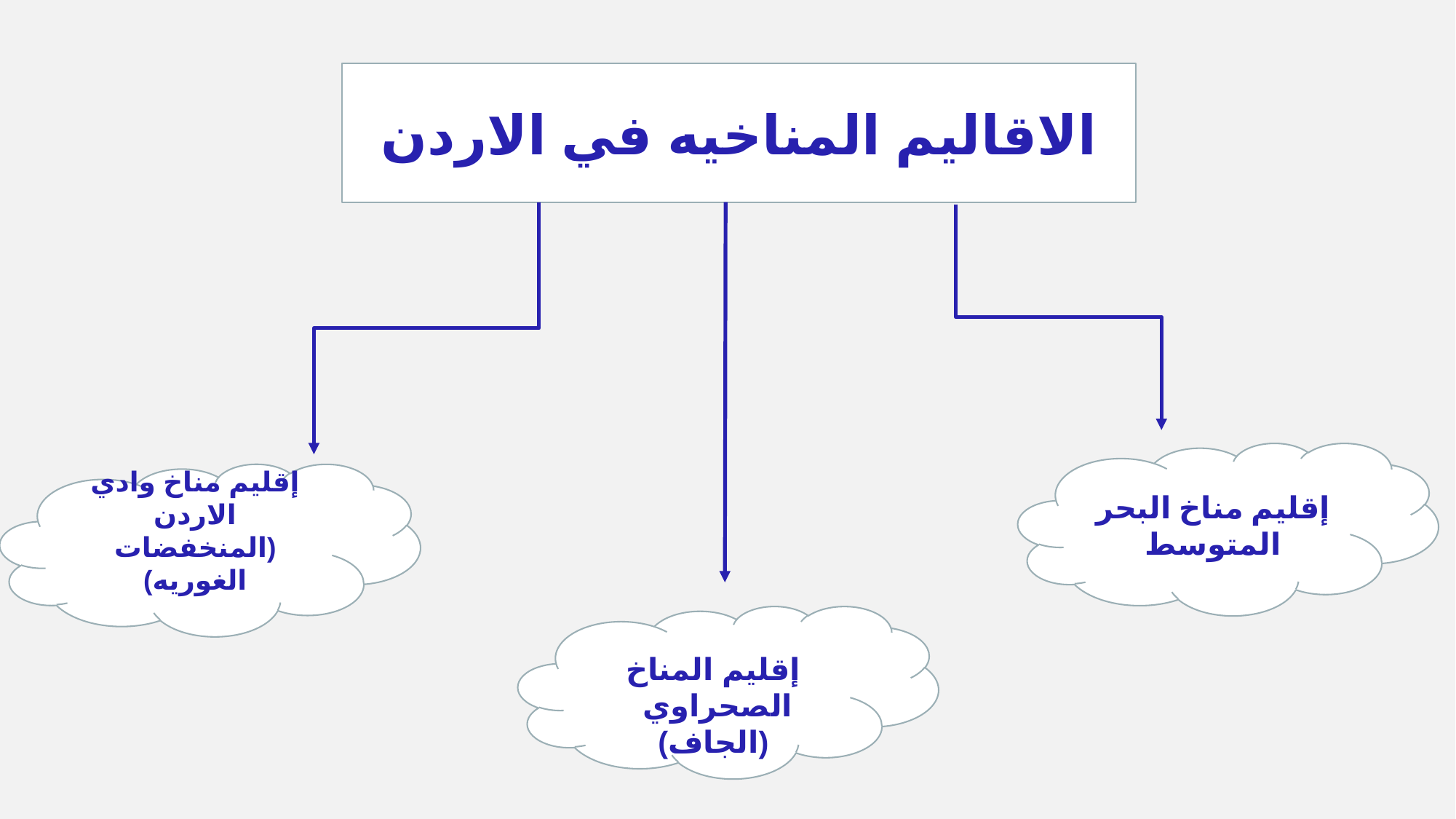

الاقاليم المناخيه في الاردن
إقليم مناخ البحر المتوسط
إقليم مناخ وادي الاردن
(المنخفضات الغوريه)

إقليم المناخ الصحراوي
(الجاف)